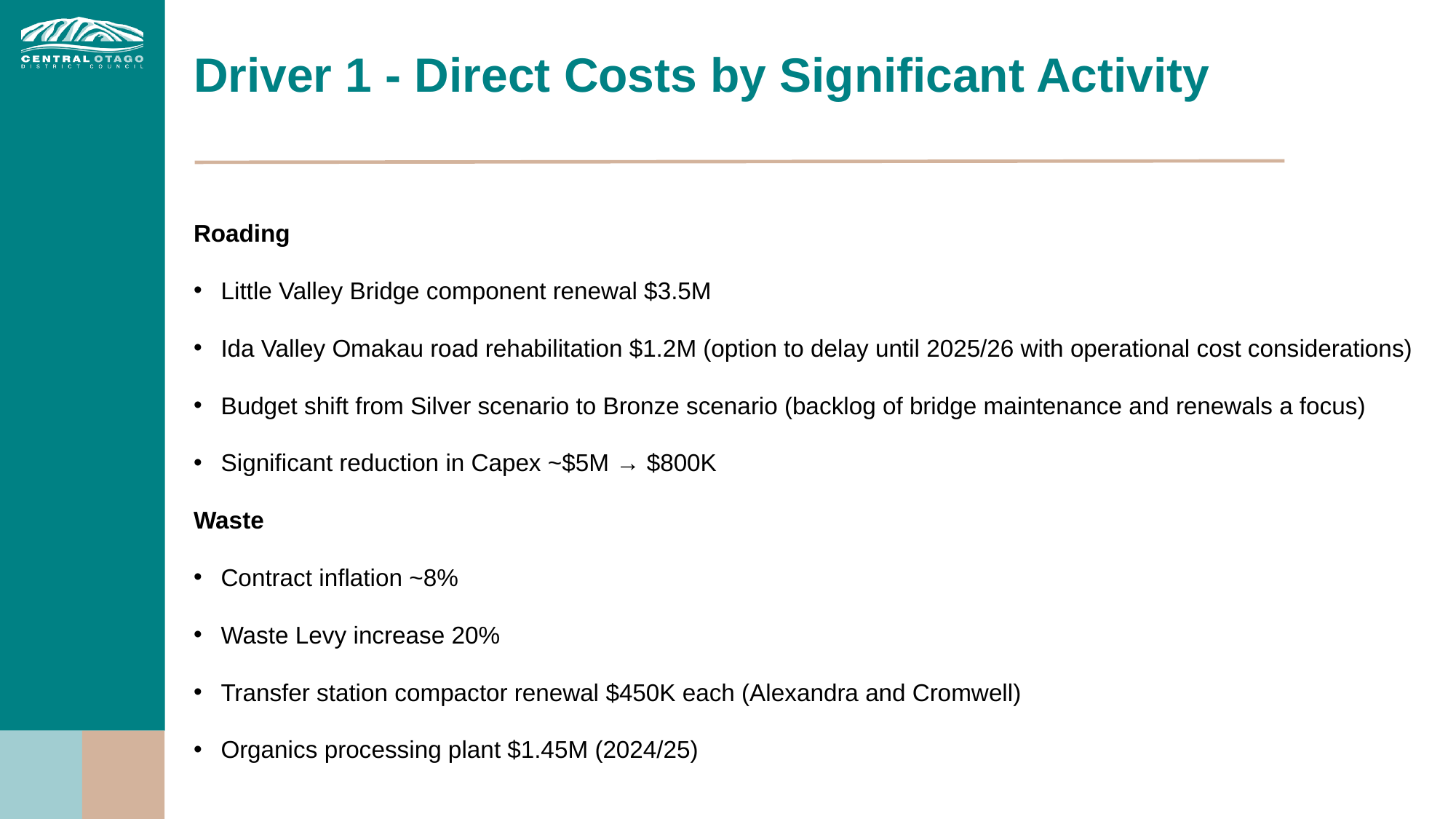

# Driver 1 - Direct Costs by Significant Activity
Roading
Little Valley Bridge component renewal $3.5M
Ida Valley Omakau road rehabilitation $1.2M (option to delay until 2025/26 with operational cost considerations)
Budget shift from Silver scenario to Bronze scenario (backlog of bridge maintenance and renewals a focus)
Significant reduction in Capex ~$5M → $800K
Waste
Contract inflation ~8%
Waste Levy increase 20%
Transfer station compactor renewal $450K each (Alexandra and Cromwell)
Organics processing plant $1.45M (2024/25)